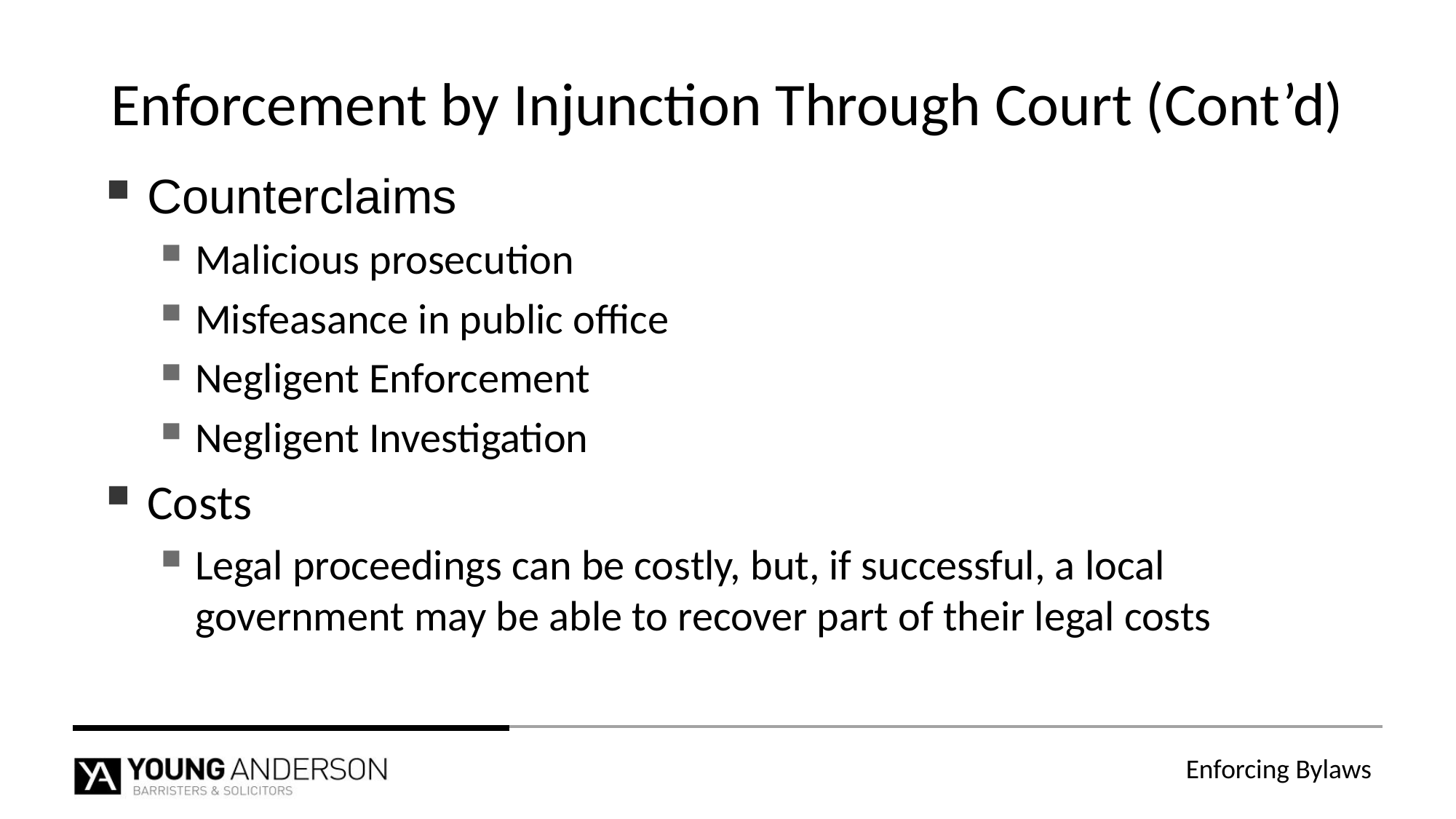

# Enforcement by Injunction Through Court (Cont’d)
Counterclaims
Malicious prosecution
Misfeasance in public office
Negligent Enforcement
Negligent Investigation
Costs
Legal proceedings can be costly, but, if successful, a local government may be able to recover part of their legal costs